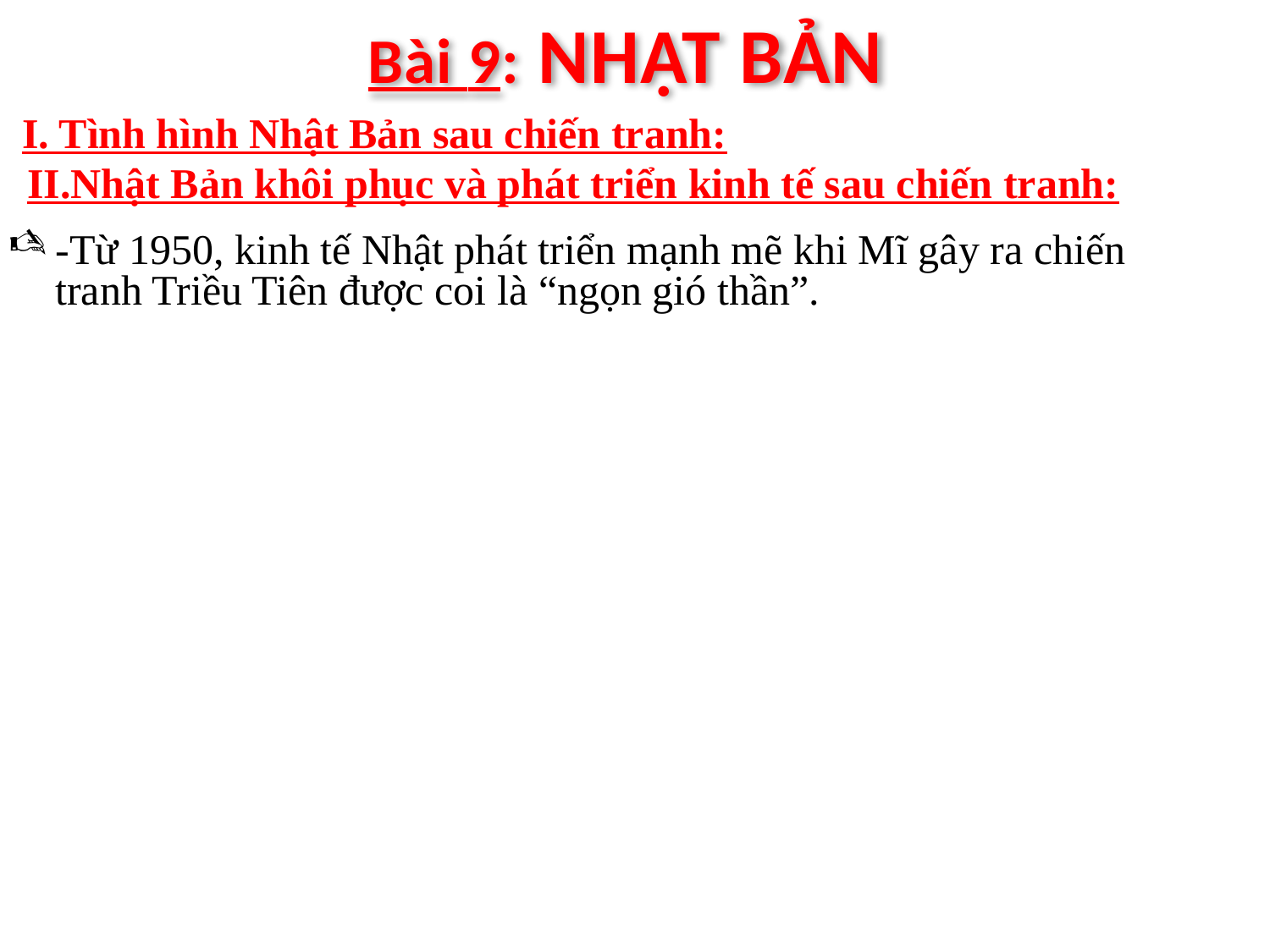

Bài 9: NHẬT BẢN
I. Tình hình Nhật Bản sau chiến tranh:

II.Nhật Bản khôi phục và phát triển kinh tế sau chiến tranh:

-Từ 1950, kinh tế Nhật phát triển mạnh mẽ khi Mĩ gây ra chiến tranh Triều Tiên được coi là “ngọn gió thần”.